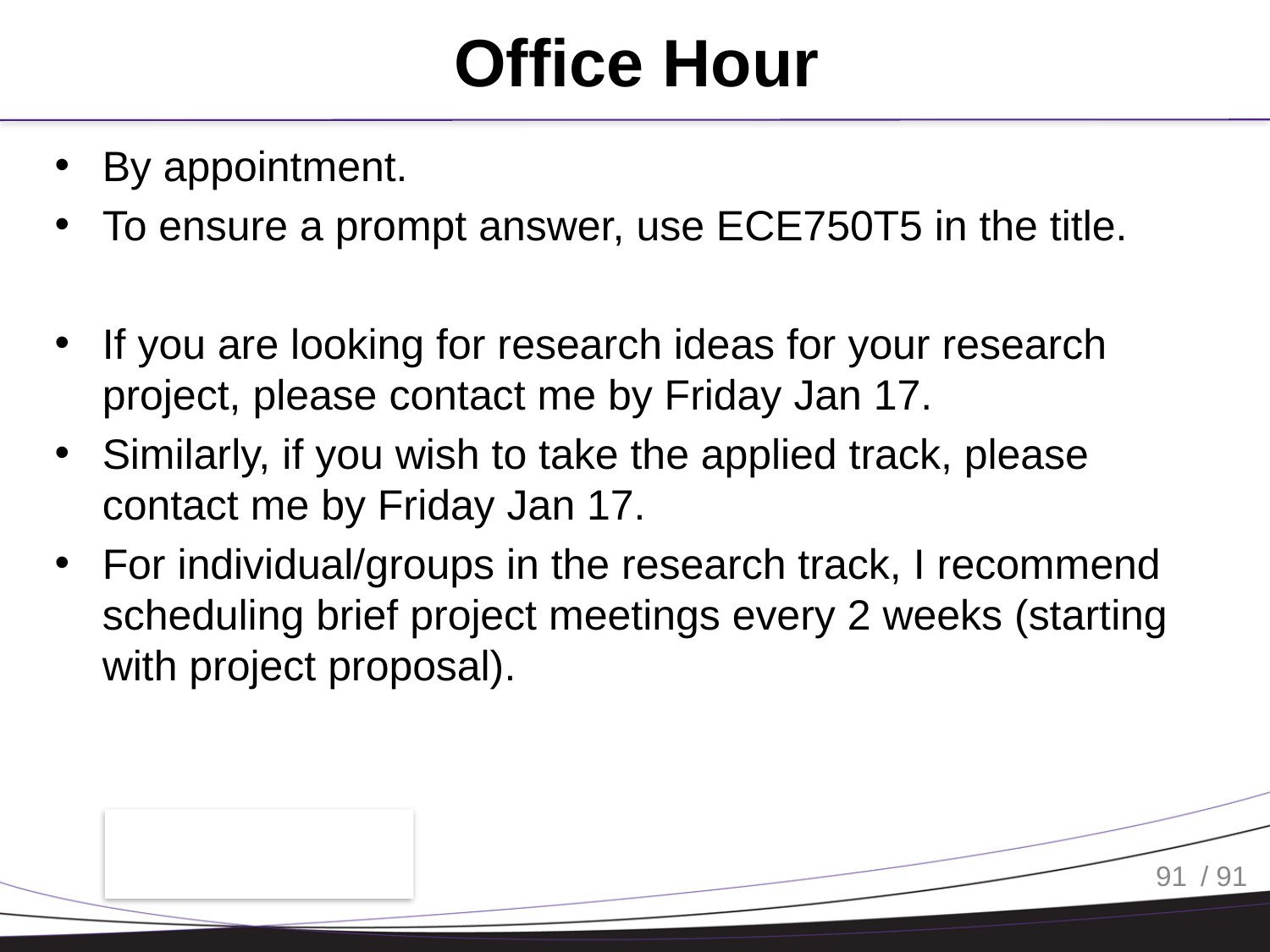

# Office Hour
By appointment.
To ensure a prompt answer, use ECE750T5 in the title.

If you are looking for research ideas for your research project, please contact me by Friday Jan 17.
Similarly, if you wish to take the applied track, please contact me by Friday Jan 17.
For individual/groups in the research track, I recommend scheduling brief project meetings every 2 weeks (starting with project proposal).
91